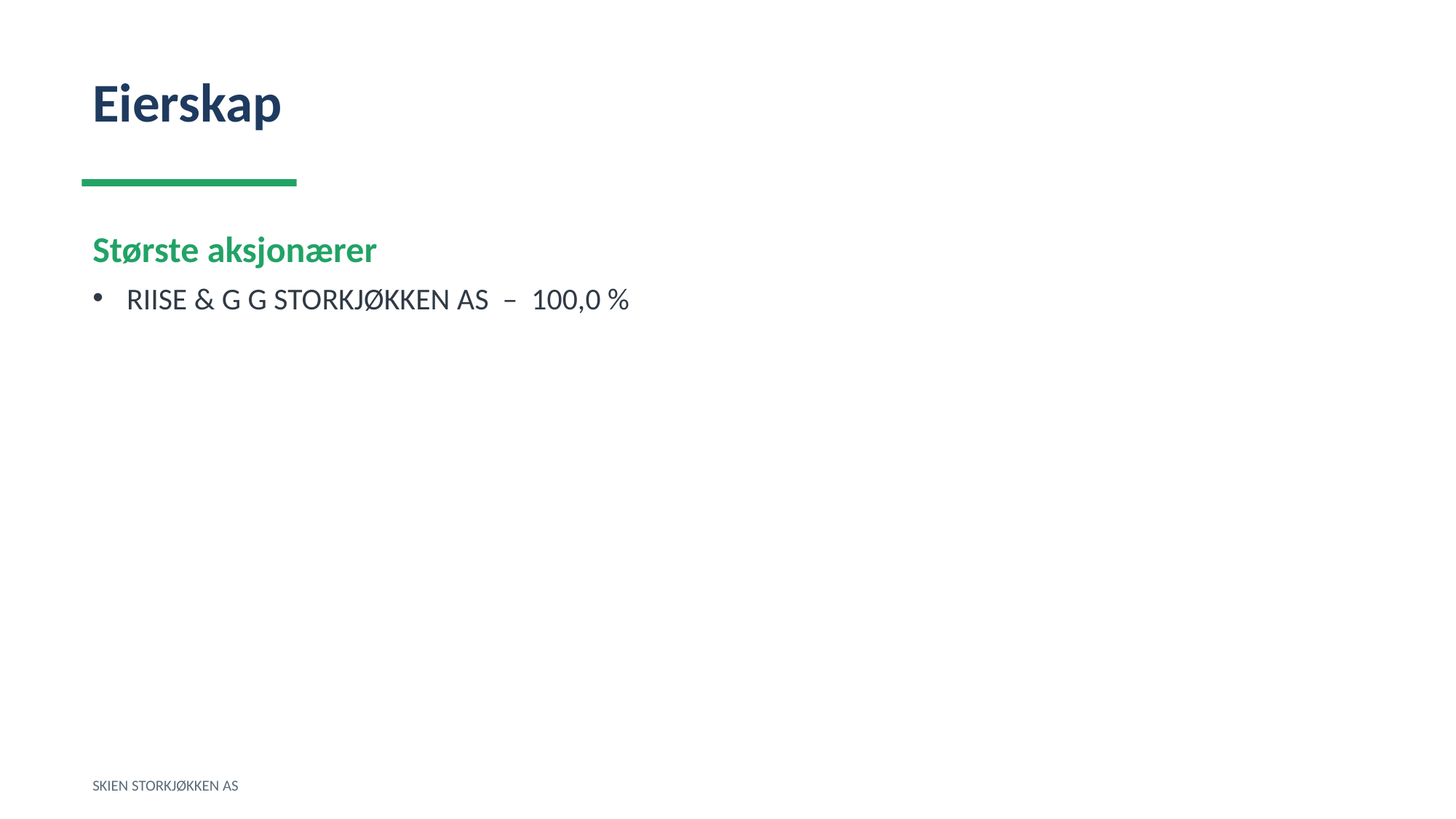

Eierskap

Største aksjonærer
RIISE & G G STORKJØKKEN AS  –  100,0 %
SKIEN STORKJØKKEN AS